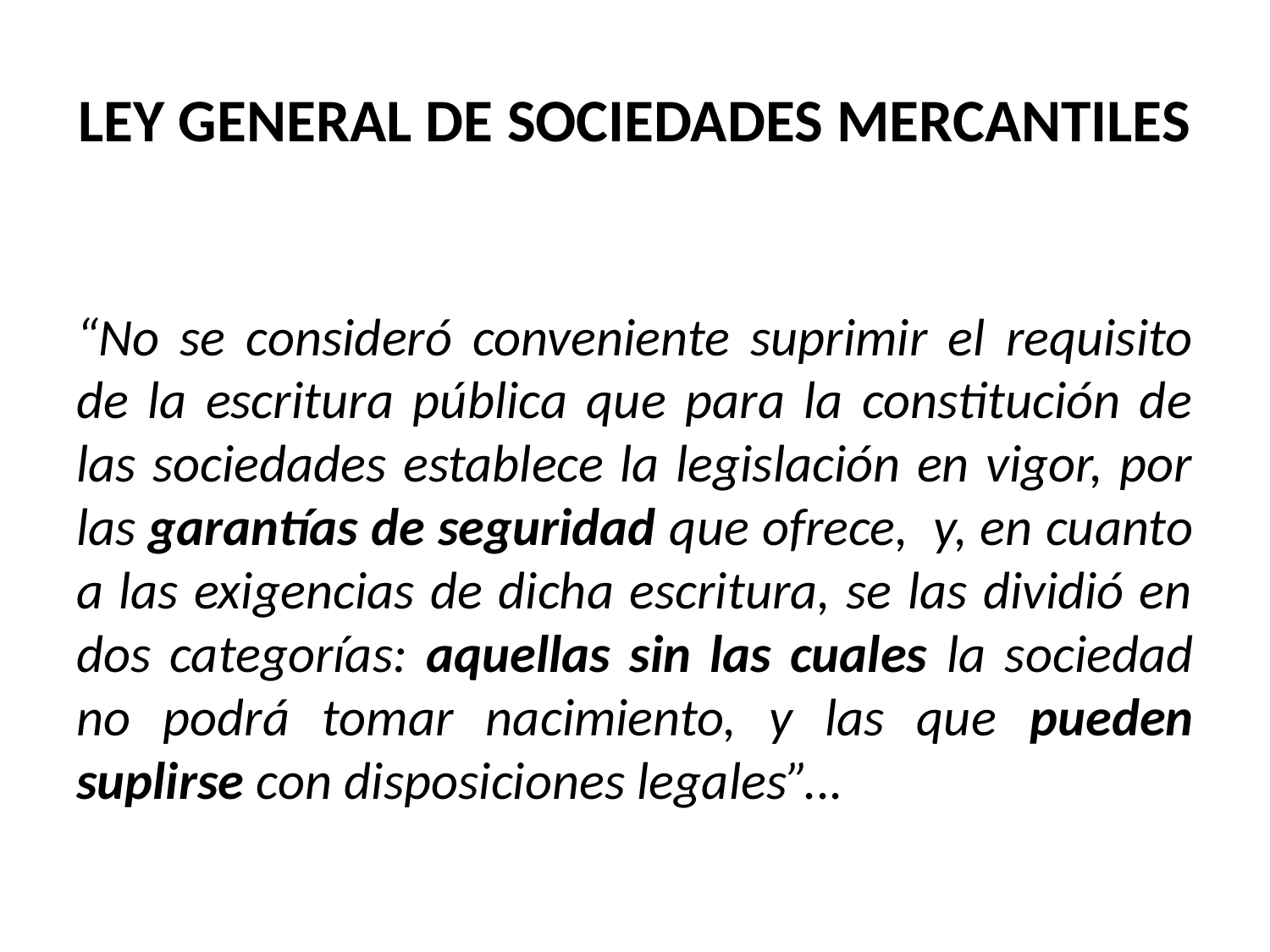

# LEY GENERAL DE SOCIEDADES MERCANTILES

“No se consideró conveniente suprimir el requisito de la escritura pública que para la constitución de las sociedades establece la legislación en vigor, por las garantías de seguridad que ofrece,  y, en cuanto a las exigencias de dicha escritura, se las dividió en dos categorías: aquellas sin las cuales la sociedad no podrá tomar nacimiento, y las que pueden suplirse con disposiciones legales”...